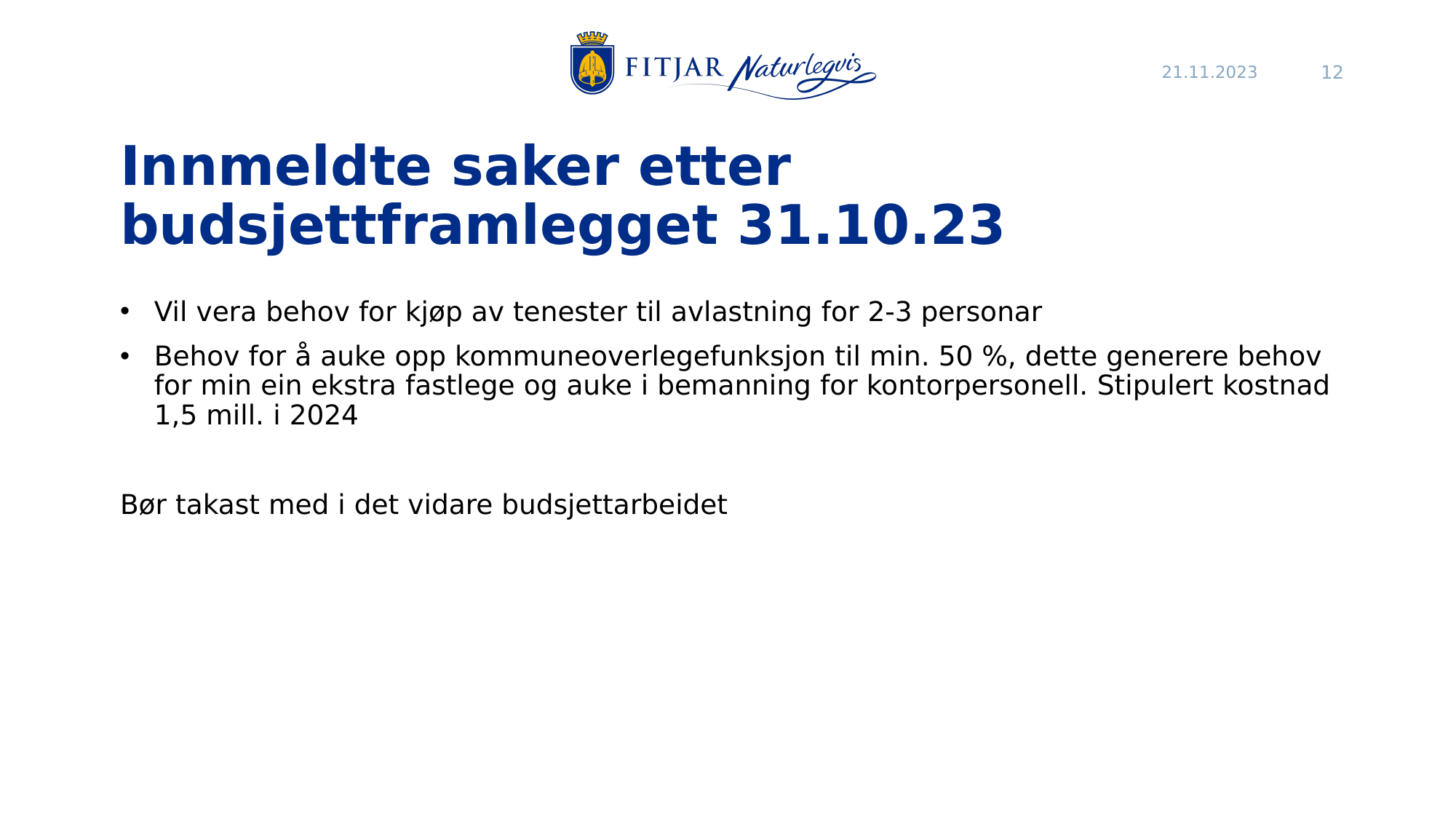

21.11.2023
12
# Innmeldte saker etter budsjettframlegget 31.10.23
Vil vera behov for kjøp av tenester til avlastning for 2-3 personar
Behov for å auke opp kommuneoverlegefunksjon til min. 50 %, dette generere behov for min ein ekstra fastlege og auke i bemanning for kontorpersonell. Stipulert kostnad  1,5 mill. i 2024

Bør takast med i det vidare budsjettarbeidet